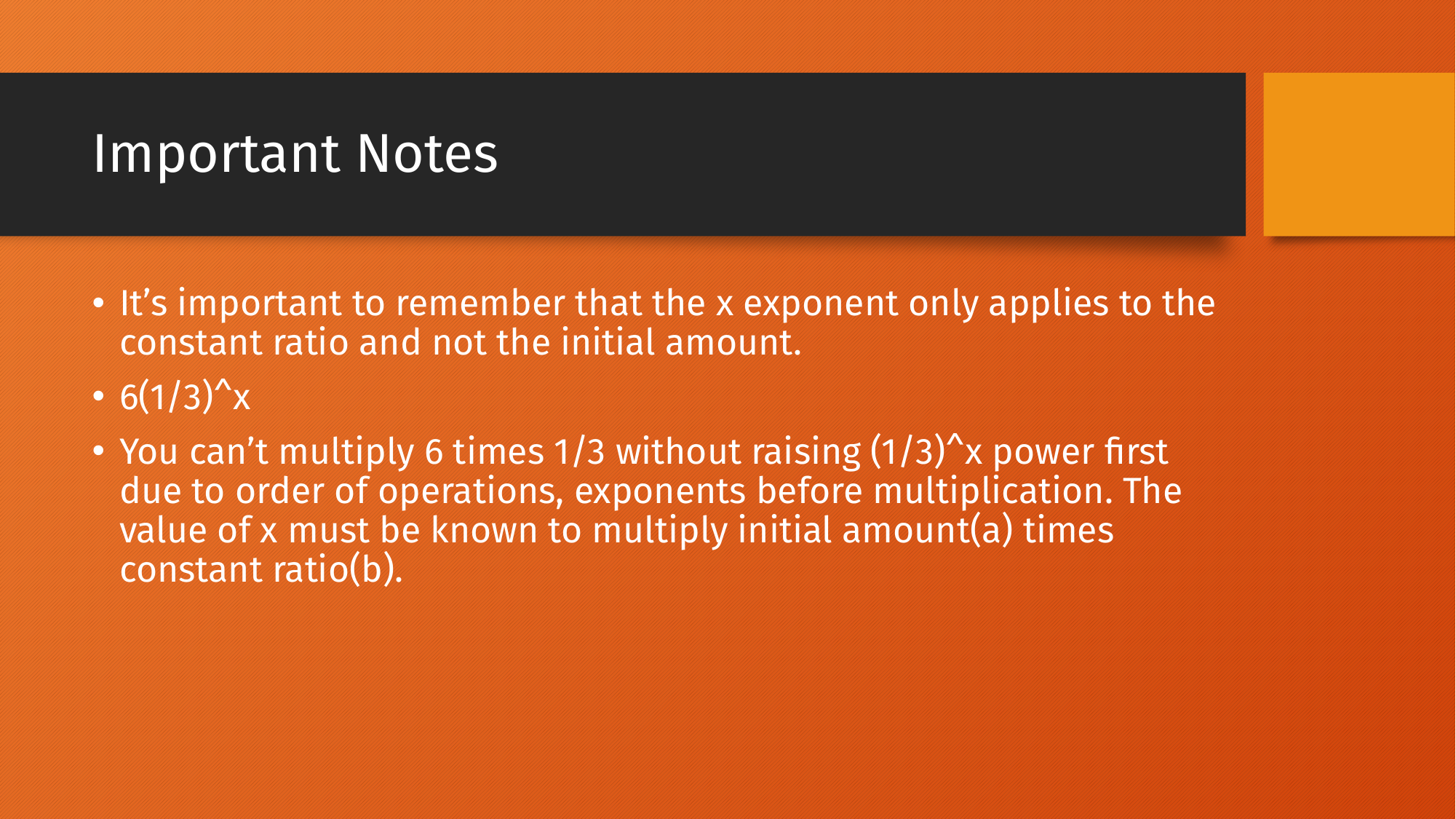

# Important Notes
It’s important to remember that the x exponent only applies to the constant ratio and not the initial amount.
6(1/3)^x
You can’t multiply 6 times 1/3 without raising (1/3)^x power first due to order of operations, exponents before multiplication. The value of x must be known to multiply initial amount(a) times constant ratio(b).